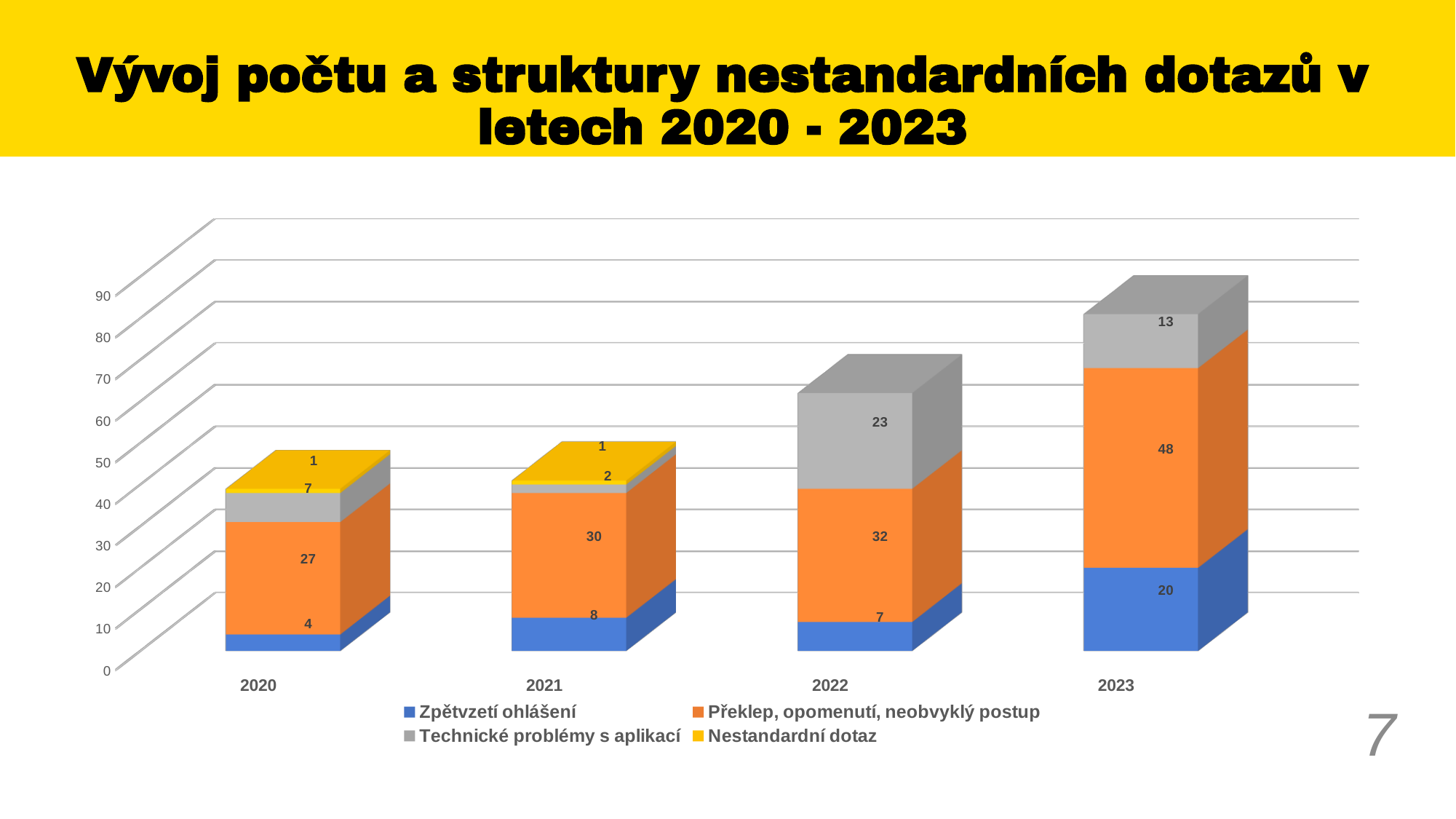

# Vývoj počtu a struktury nestandardních dotazů v letech 2020 - 2023

[unsupported chart]

7